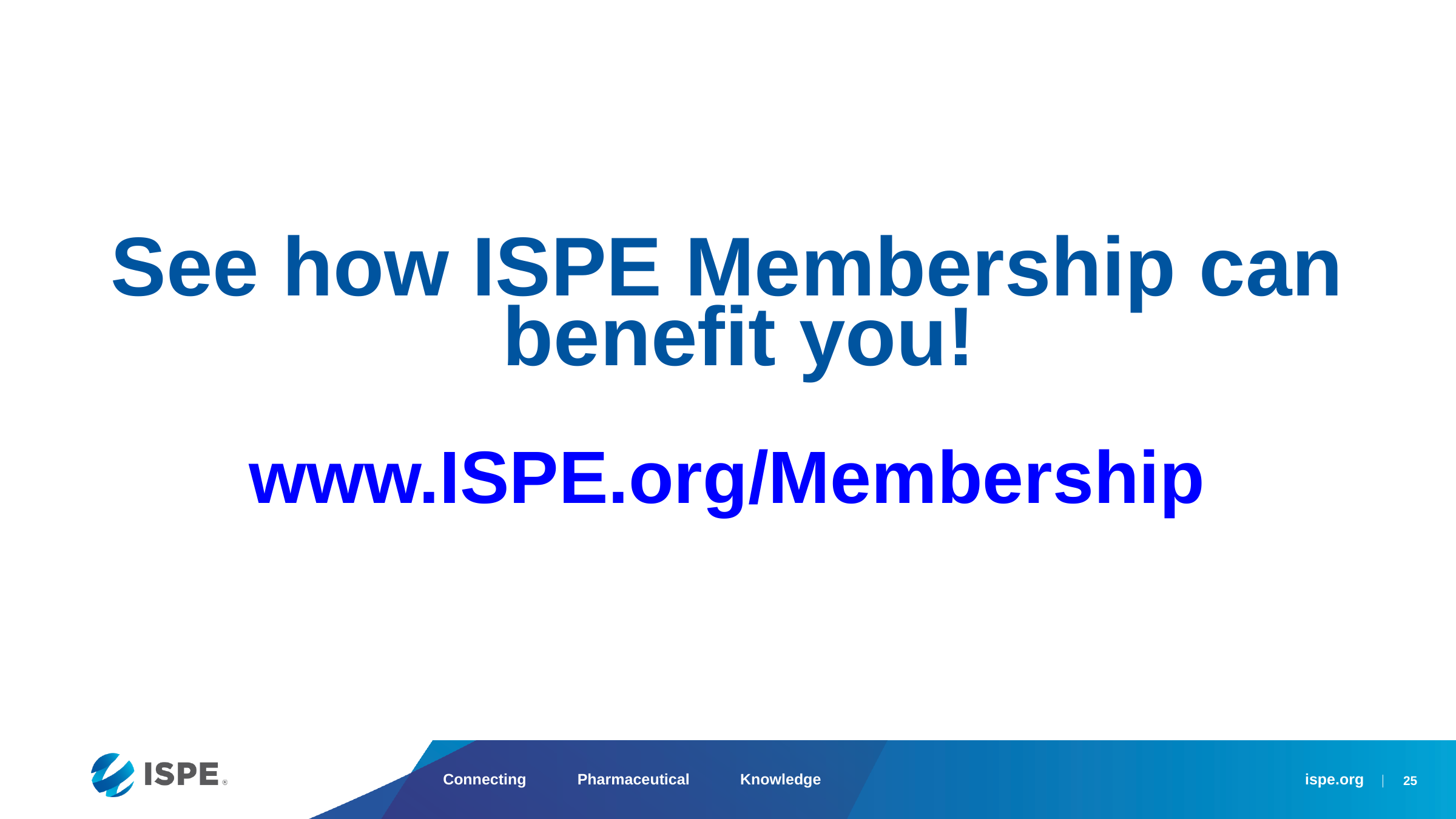

See how ISPE Membership can
 benefit you!

www.ISPE.org/Membership

25